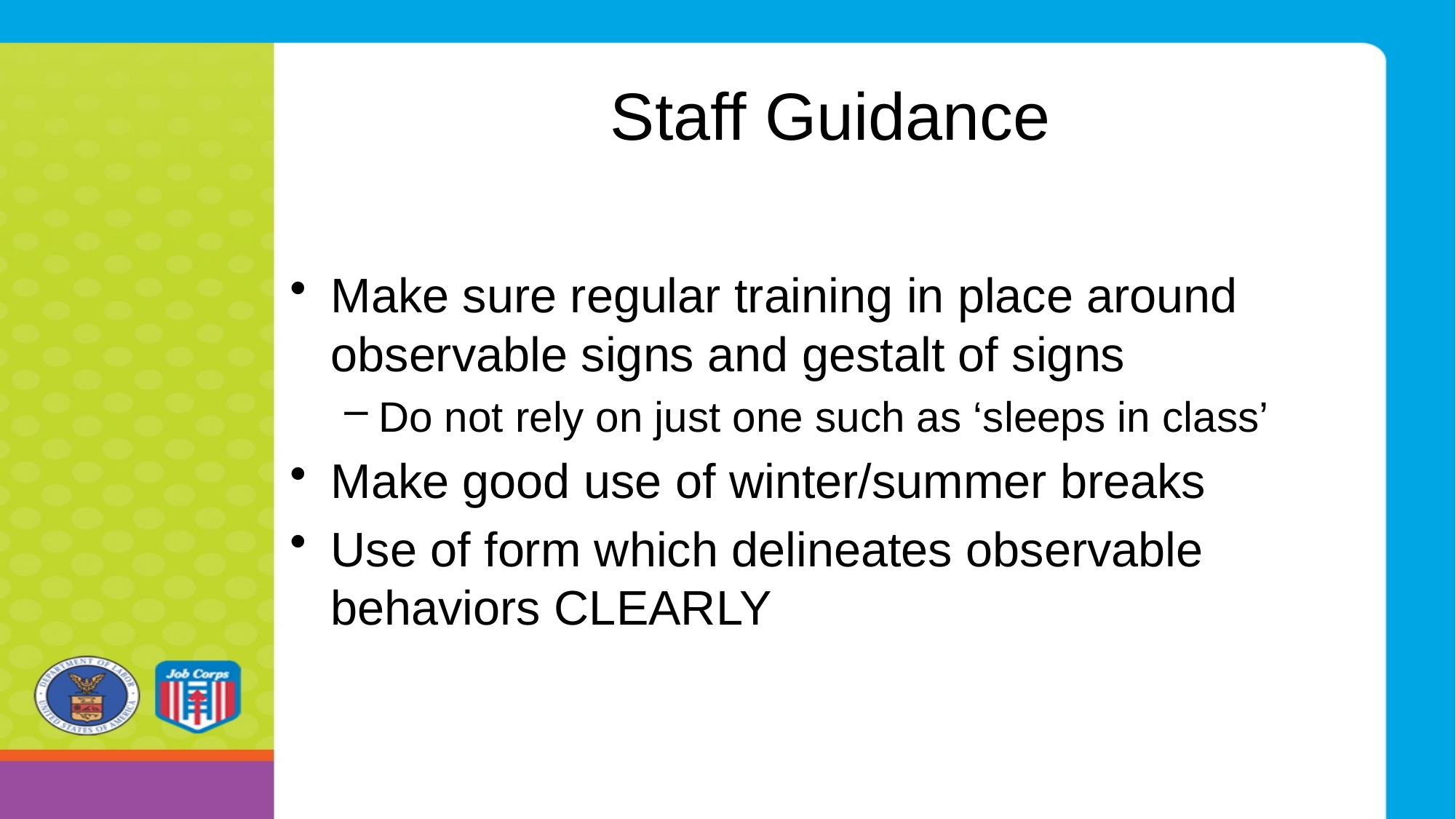

# Staff Guidance

Make sure regular training in place around observable signs and gestalt of signs
Do not rely on just one such as ‘sleeps in class’
Make good use of winter/summer breaks
Use of form which delineates observable behaviors CLEARLY